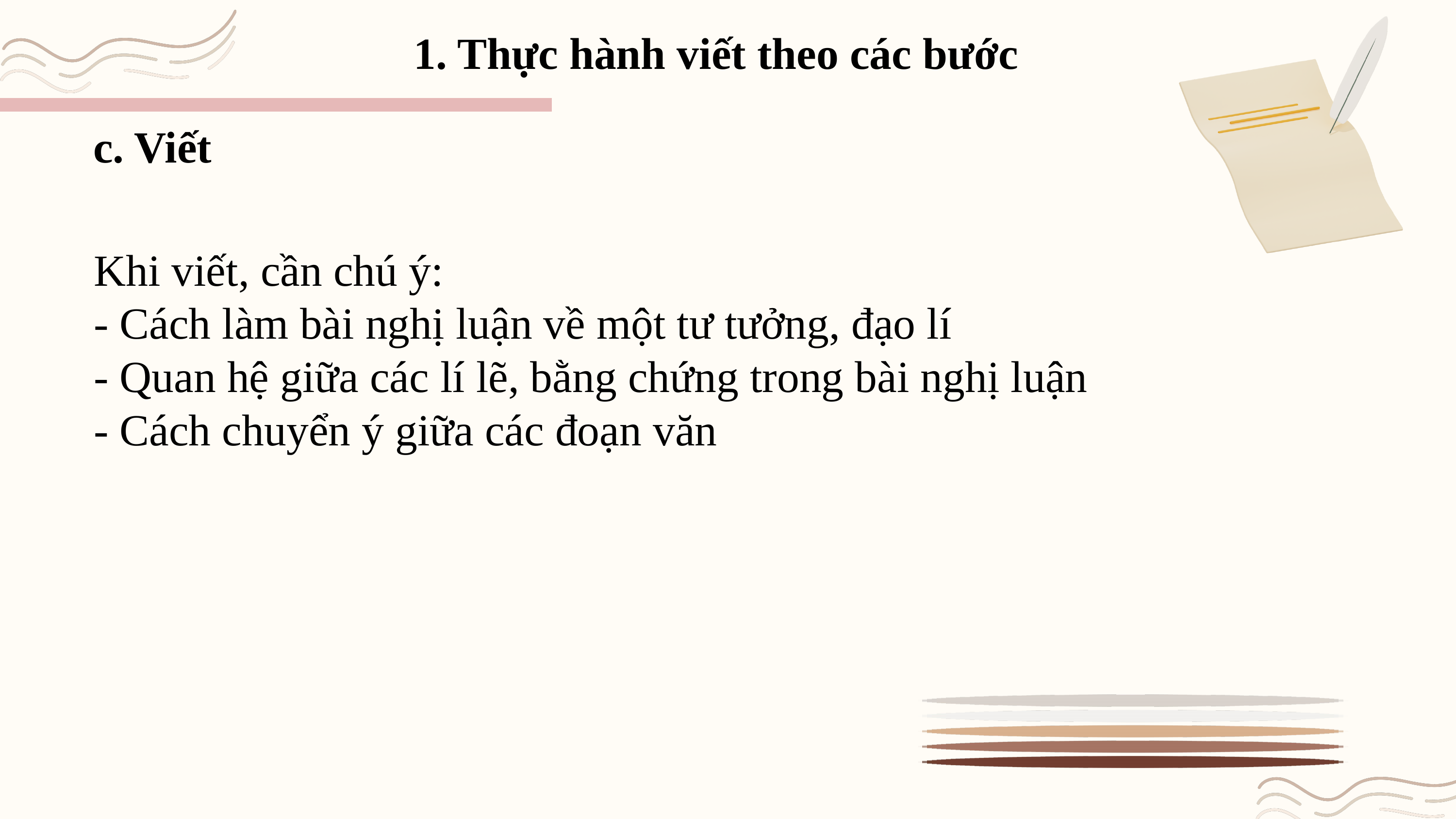

1. Thực hành viết theo các bước

c. Viết
Khi viết, cần chú ý:
- Cách làm bài nghị luận về một tư tưởng, đạo lí
- Quan hệ giữa các lí lẽ, bằng chứng trong bài nghị luận
- Cách chuyển ý giữa các đoạn văn